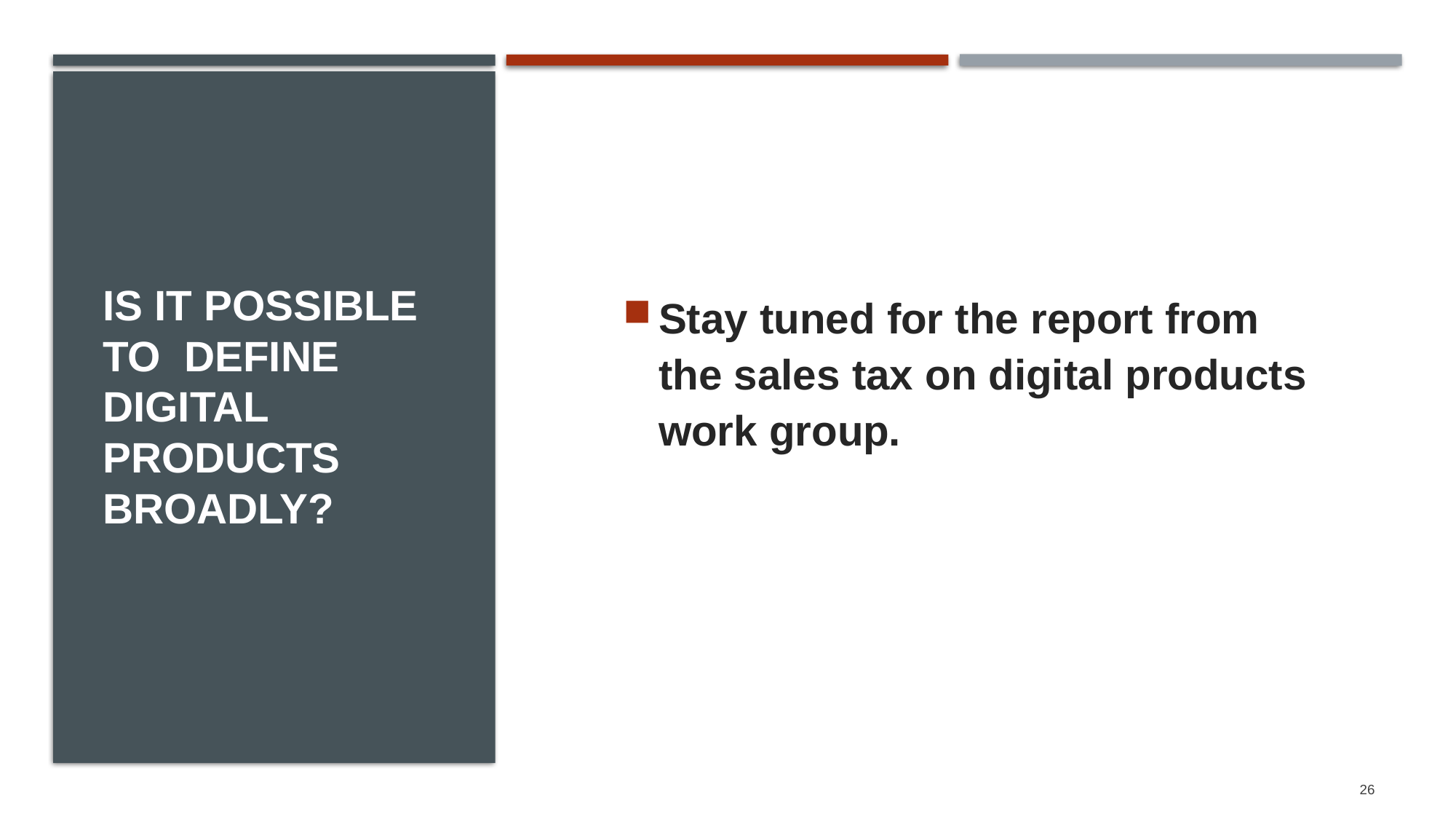

Stay tuned for the report from
the sales tax on digital products
work group.
# Is it possible to  define digital products broadly?
26